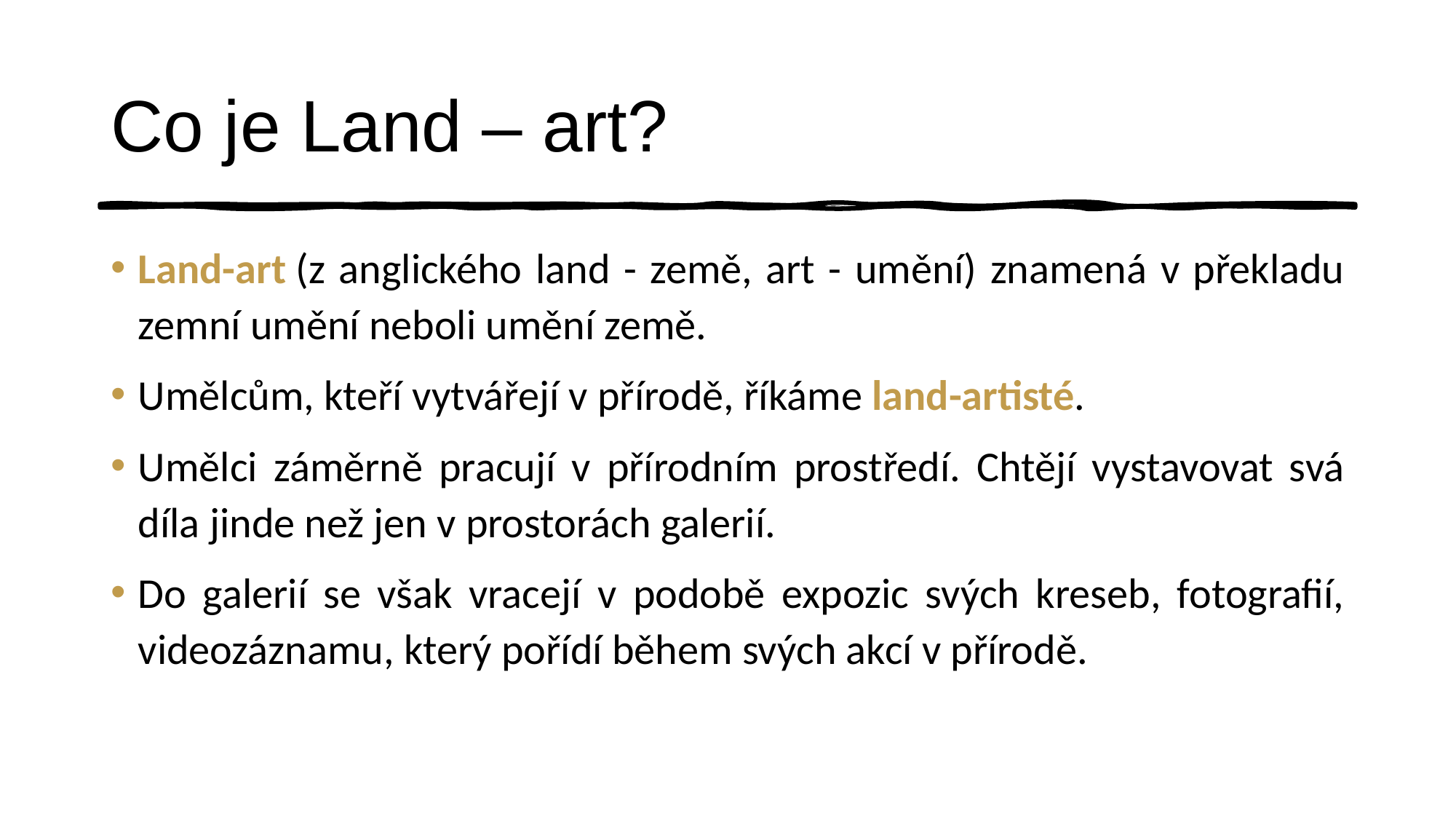

# Co je Land – art?
Land-art (z anglického land - země, art - umění) znamená v překladu zemní umění neboli umění země.
Umělcům, kteří vytvářejí v přírodě, říkáme land-artisté.
Umělci záměrně pracují v přírodním prostředí. Chtějí vystavovat svá díla jinde než jen v prostorách galerií.
Do galerií se však vracejí v podobě expozic svých kreseb, fotografií, videozáznamu, který pořídí během svých akcí v přírodě.